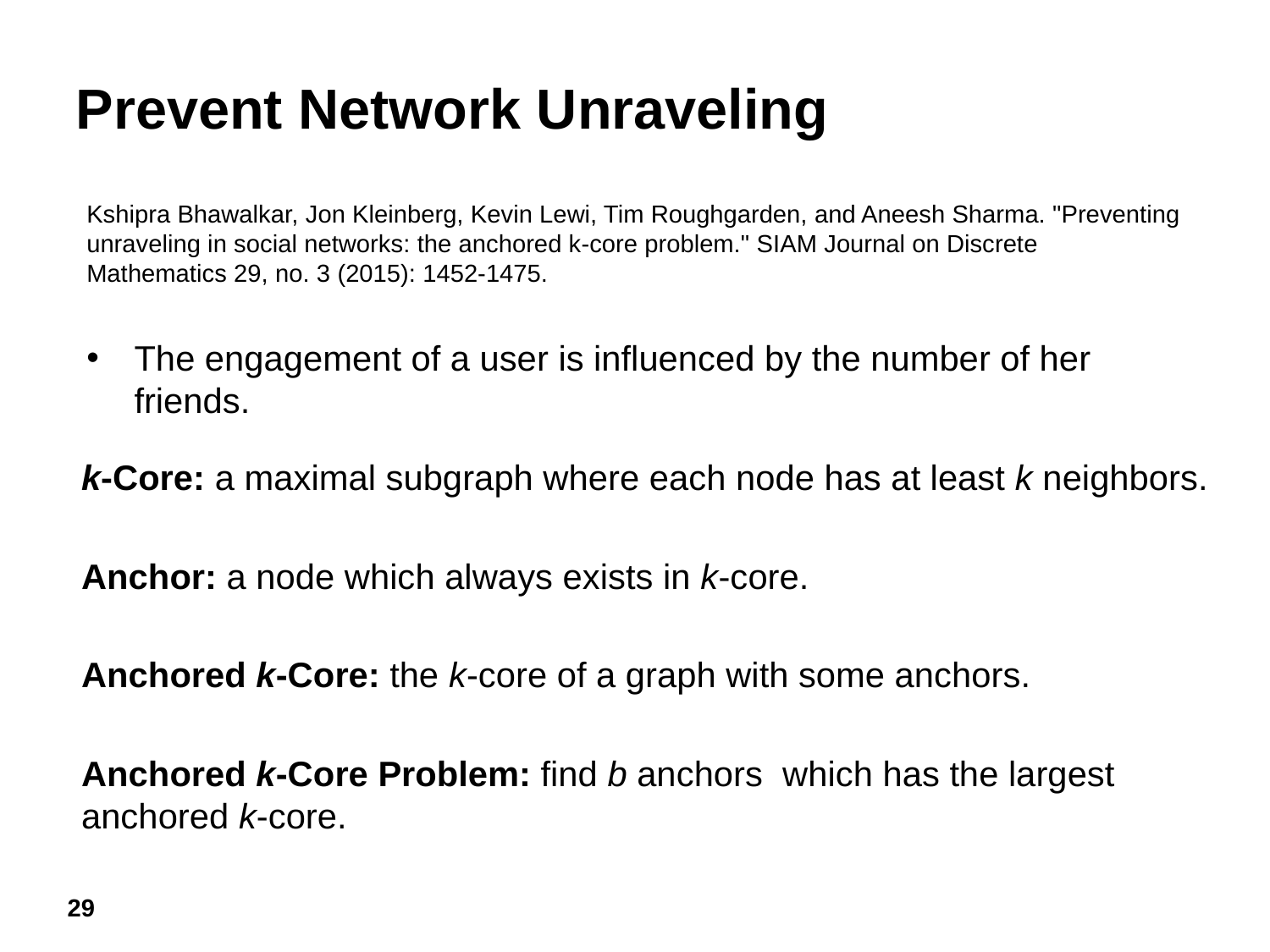

Prevent Network Unraveling
Kshipra Bhawalkar, Jon Kleinberg, Kevin Lewi, Tim Roughgarden, and Aneesh Sharma. "Preventing unraveling in social networks: the anchored k-core problem." SIAM Journal on Discrete Mathematics 29, no. 3 (2015): 1452-1475.
The engagement of a user is influenced by the number of her friends.

k-Core: a maximal subgraph where each node has at least k neighbors.

Anchor: a node which always exists in k-core.

Anchored k-Core: the k-core of a graph with some anchors.

Anchored k-Core Problem: find b anchors  which has the largest anchored k-core.